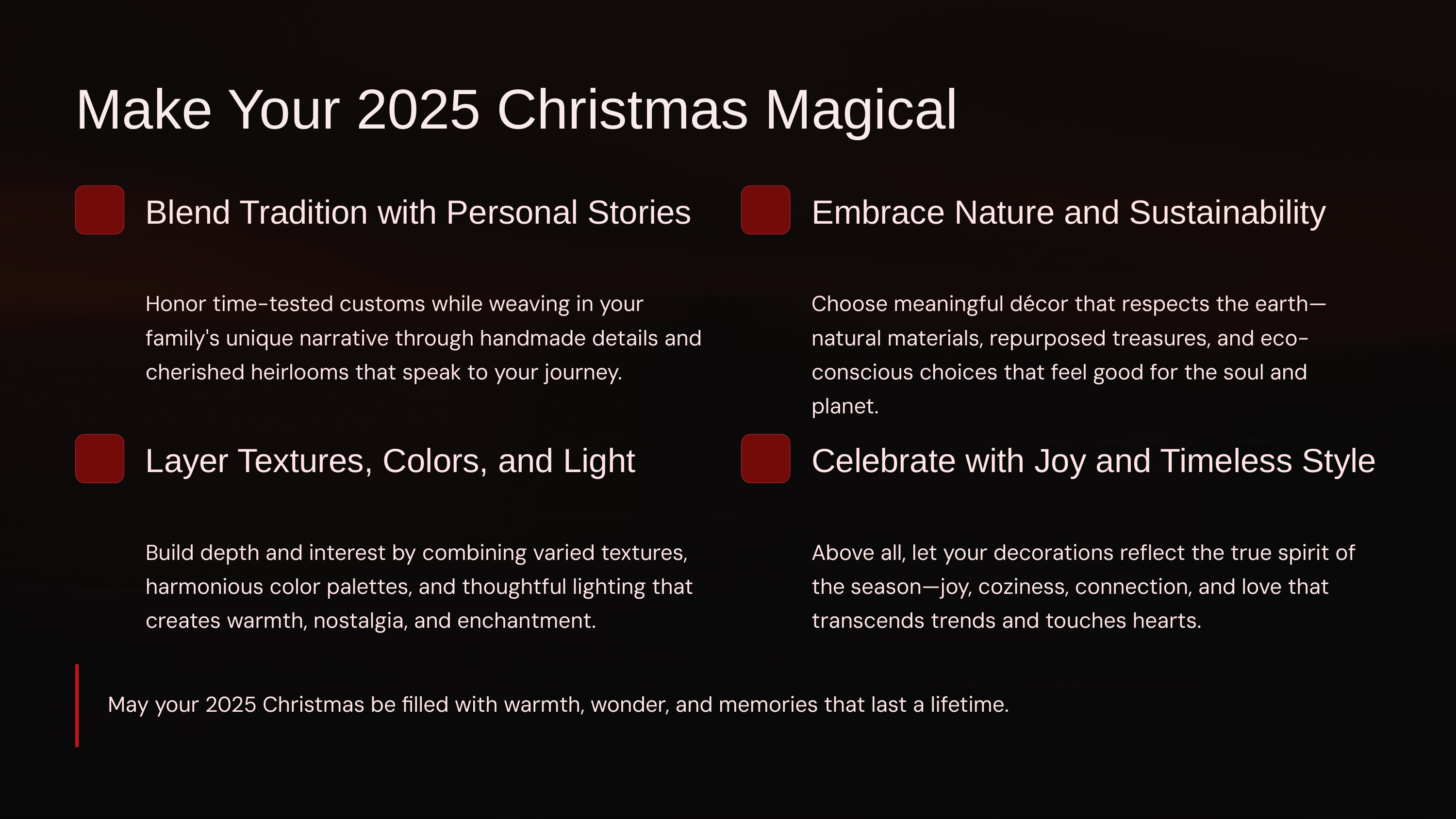

Make Your 2025 Christmas Magical

Blend Tradition with Personal Stories
Embrace Nature and Sustainability
Honor time-tested customs while weaving in your family's unique narrative through handmade details and cherished heirlooms that speak to your journey.
Choose meaningful décor that respects the earth—natural materials, repurposed treasures, and eco-conscious choices that feel good for the soul and planet.

Layer Textures, Colors, and Light
Celebrate with Joy and Timeless Style
Build depth and interest by combining varied textures, harmonious color palettes, and thoughtful lighting that creates warmth, nostalgia, and enchantment.
Above all, let your decorations reflect the true spirit of the season—joy, coziness, connection, and love that transcends trends and touches hearts.

May your 2025 Christmas be filled with warmth, wonder, and memories that last a lifetime.